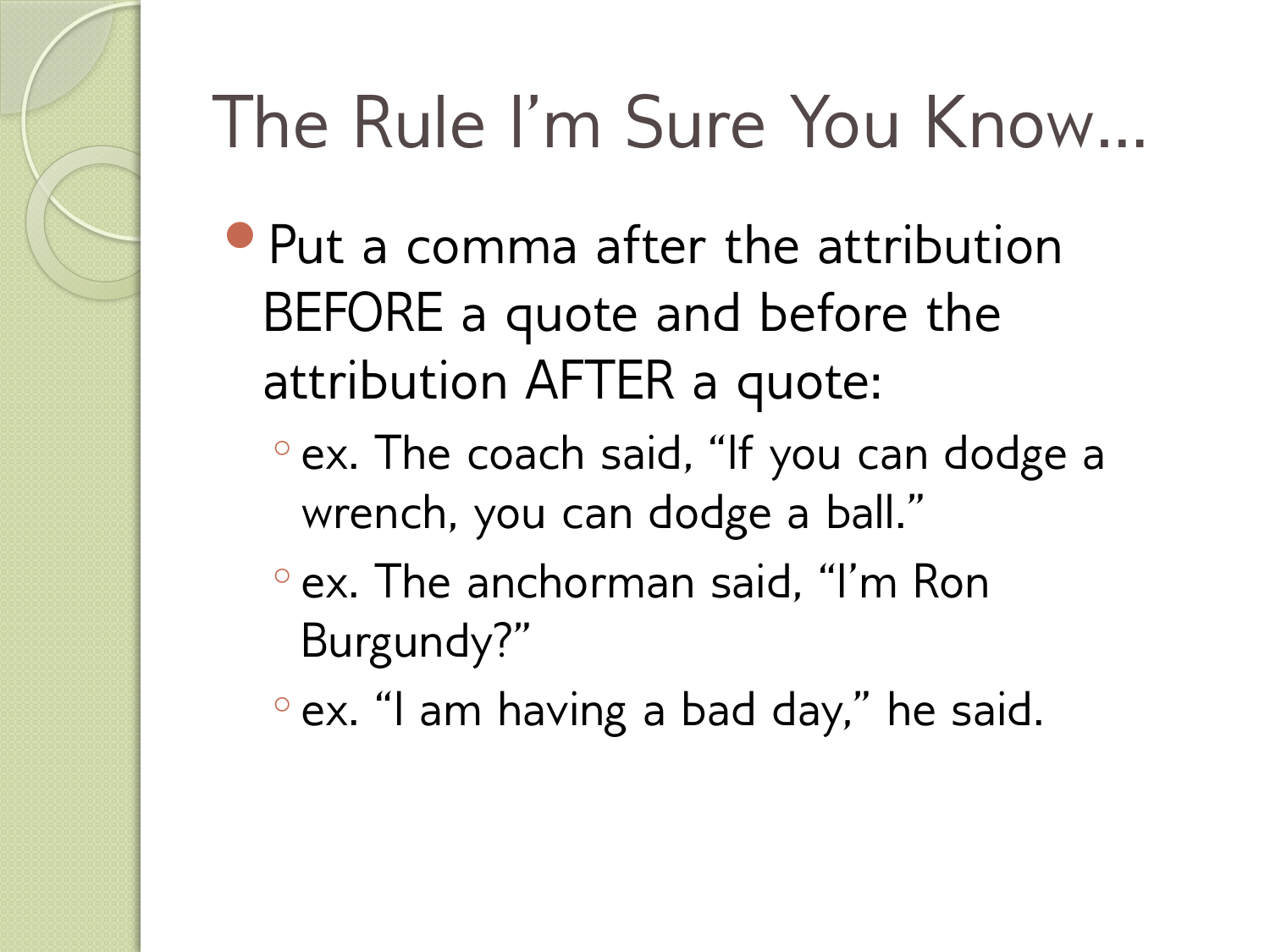

# The Rule I’m Sure You Know…
Put a comma after the attribution BEFORE a quote and before the attribution AFTER a quote:
ex. The coach said, “If you can dodge a wrench, you can dodge a ball.”
ex. The anchorman said, “I’m Ron Burgundy?”
ex. “I am having a bad day,” he said.